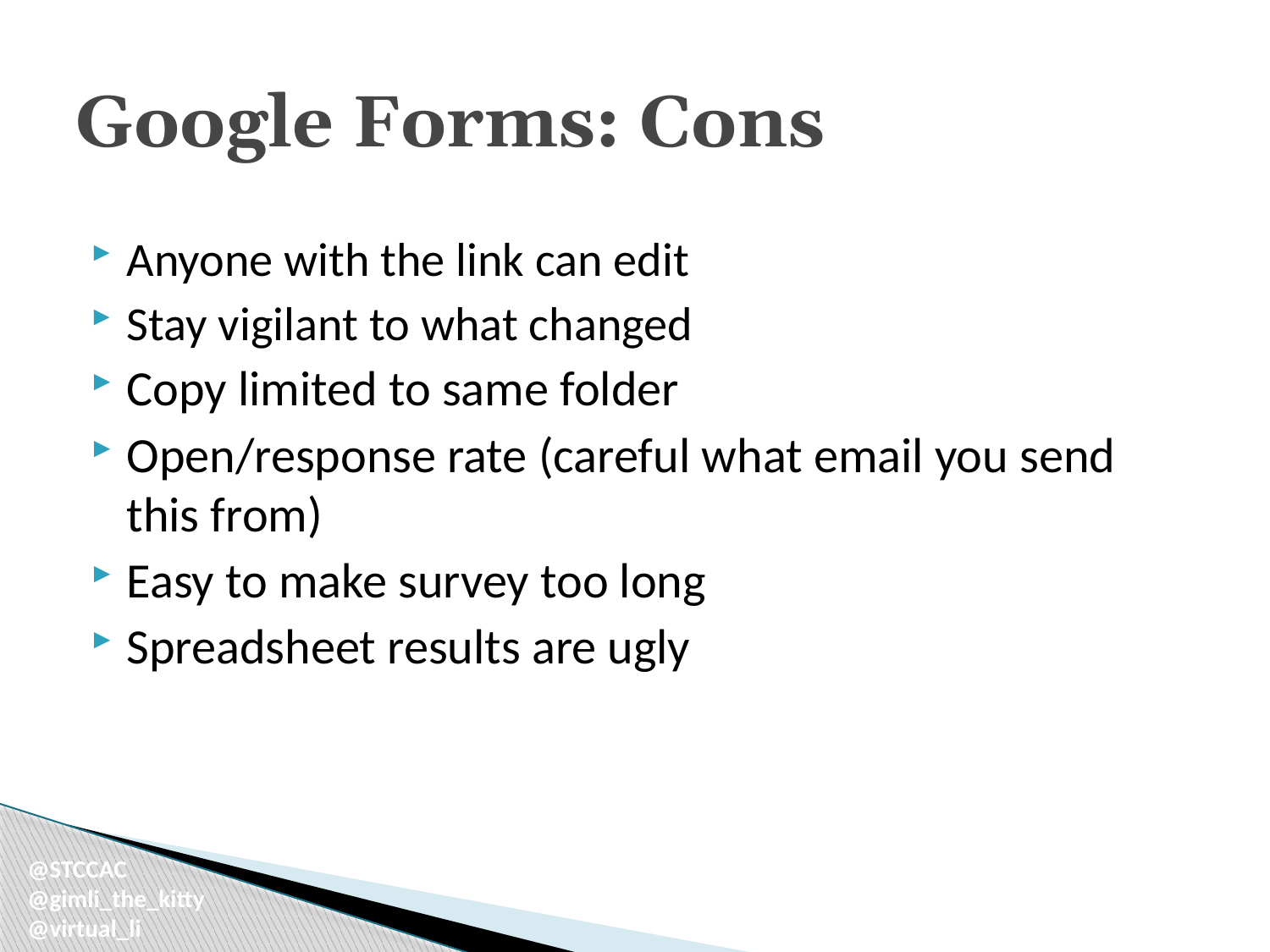

# Google Forms: Cons
Anyone with the link can edit
Stay vigilant to what changed
Copy limited to same folder
Open/response rate (careful what email you send this from)
Easy to make survey too long
Spreadsheet results are ugly